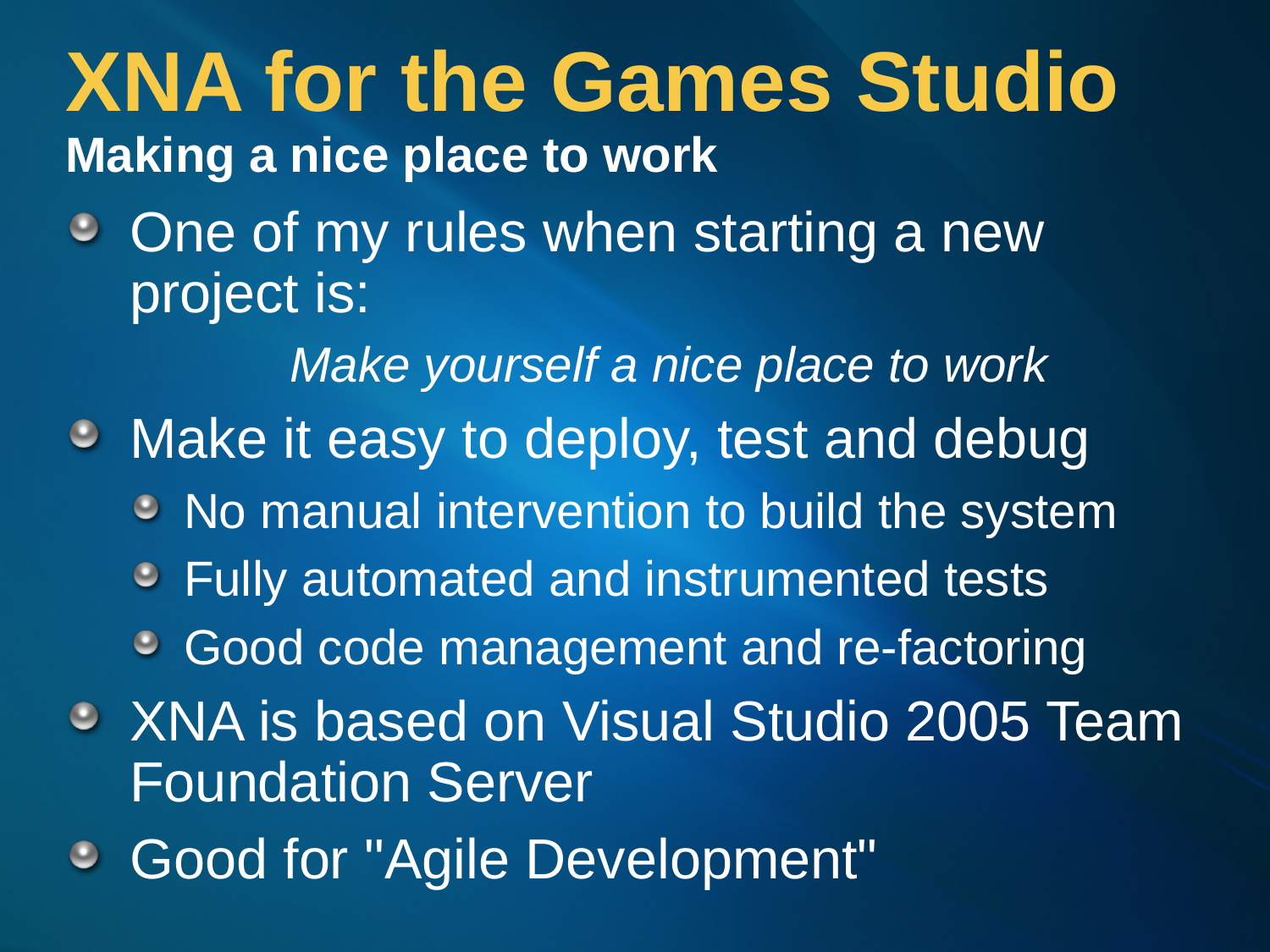

# XNA for the Games Studio Making a nice place to work
One of my rules when starting a new project is:
Make yourself a nice place to work
Make it easy to deploy, test and debug
No manual intervention to build the system
Fully automated and instrumented tests
Good code management and re-factoring
XNA is based on Visual Studio 2005 Team Foundation Server
Good for "Agile Development"